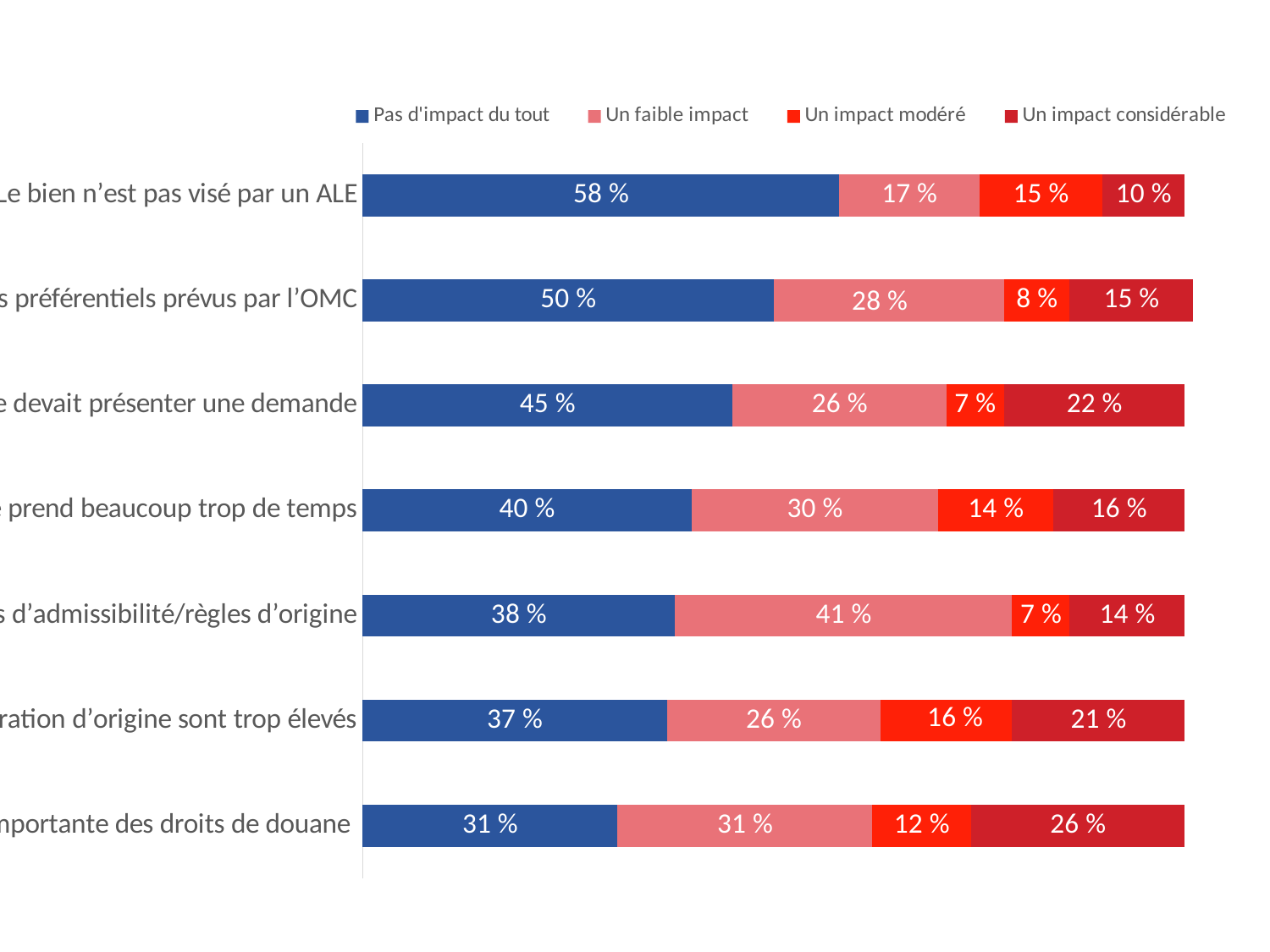

### Chart

| Category | Pas d'impact du tout | Un faible impact | Un impact modéré | Un impact considérable |
|---|---|---|---|---|
| Le bien n’est pas visé par un ALE | 0.58 | 0.17 | 0.15 | 0.1 |
| Utilise les tarifs préférentiels prévus par l’OMC | 0.5 | 0.28 | 0.08 | 0.15 |
| Ne savait pas que l'entreprise devait présenter une demande | 0.45 | 0.26 | 0.07 | 0.22 |
| Obtenir une déclaration d’origine prend beaucoup trop de temps | 0.4 | 0.3 | 0.14 | 0.16 |
| Ne comprend pas les ALE/exigences d’admissibilité/règles d’origine | 0.38 | 0.41 | 0.07 | 0.14 |
| Les coûts administratifs associés à l’obtention d’une déclaration d’origine sont trop élevés | 0.37 | 0.26 | 0.16 | 0.21 |
| N'a pas vu une réduction importante des droits de douane  | 0.31 | 0.31 | 0.12 | 0.26 |